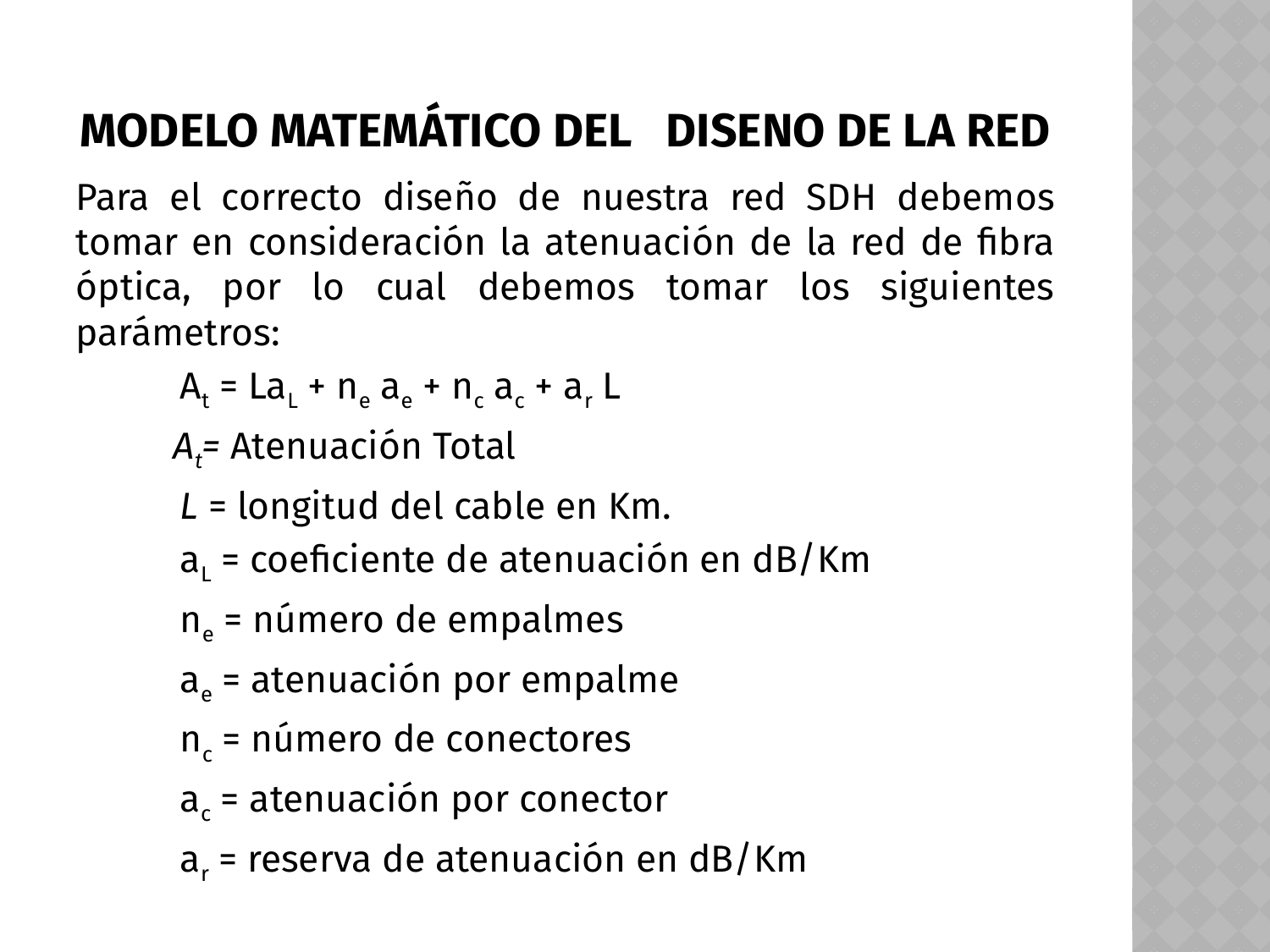

# Modelo matemático del   diseno de la red
Para el correcto diseño de nuestra red SDH debemos tomar en consideración la atenuación de la red de fibra óptica, por lo cual debemos tomar los siguientes parámetros:
		At = LaL + ne ae + nc ac + ar L
          At= Atenuación Total
	L = longitud del cable en Km.
	aL = coeficiente de atenuación en dB/Km
	ne = número de empalmes
	ae = atenuación por empalme
	nc = número de conectores
	ac = atenuación por conector
	ar = reserva de atenuación en dB/Km